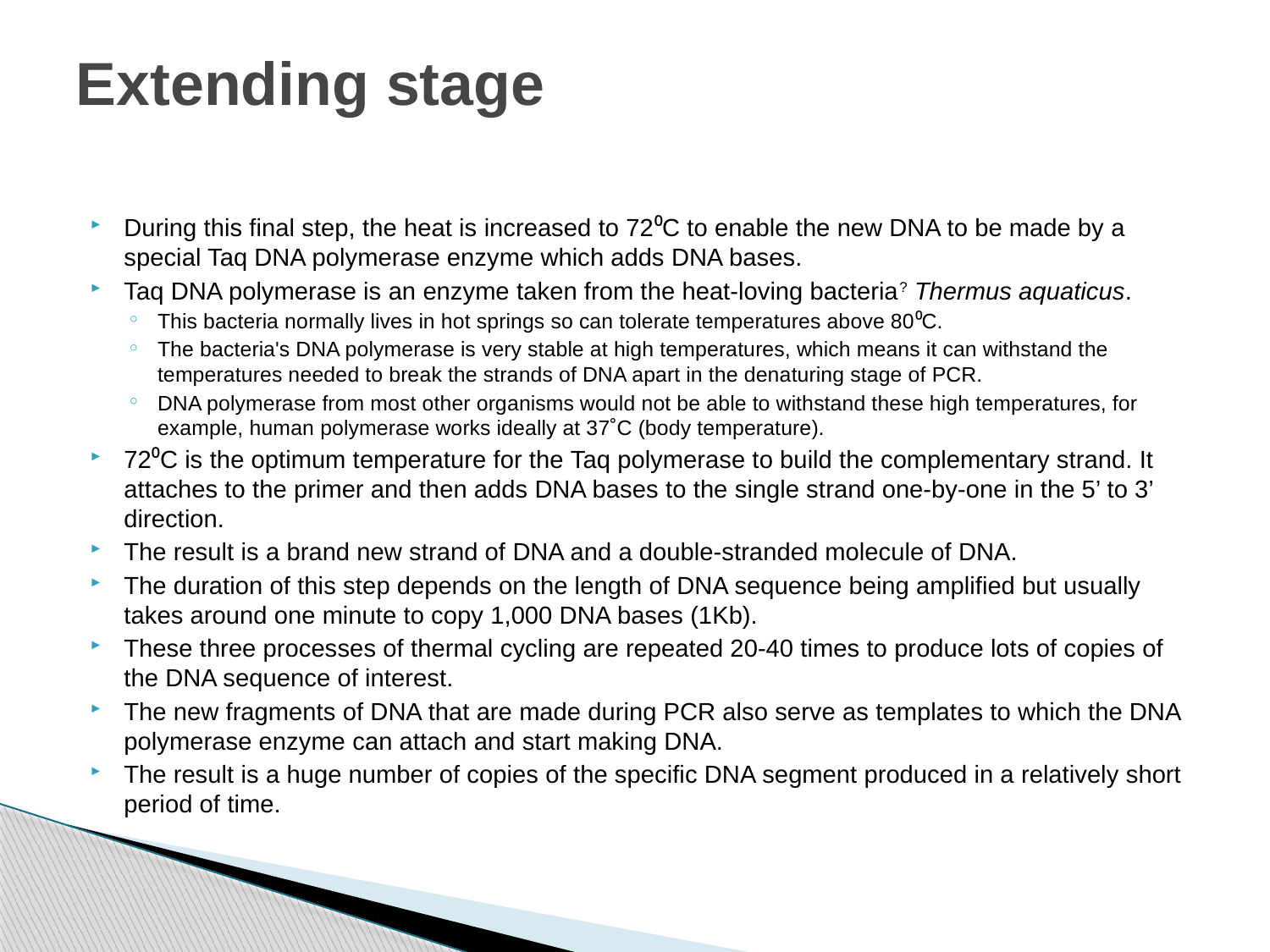

# Extending stage
During this final step, the heat is increased to 72⁰C to enable the new DNA to be made by a special Taq DNA polymerase enzyme which adds DNA bases.
Taq DNA polymerase is an enzyme taken from the heat-loving bacteria? Thermus aquaticus.
This bacteria normally lives in hot springs so can tolerate temperatures above 80⁰C.
The bacteria's DNA polymerase is very stable at high temperatures, which means it can withstand the temperatures needed to break the strands of DNA apart in the denaturing stage of PCR.
DNA polymerase from most other organisms would not be able to withstand these high temperatures, for example, human polymerase works ideally at 37˚C (body temperature).
72⁰C is the optimum temperature for the Taq polymerase to build the complementary strand. It attaches to the primer and then adds DNA bases to the single strand one-by-one in the 5’ to 3’ direction.
The result is a brand new strand of DNA and a double-stranded molecule of DNA.
The duration of this step depends on the length of DNA sequence being amplified but usually takes around one minute to copy 1,000 DNA bases (1Kb).
These three processes of thermal cycling are repeated 20-40 times to produce lots of copies of the DNA sequence of interest.
The new fragments of DNA that are made during PCR also serve as templates to which the DNA polymerase enzyme can attach and start making DNA.
The result is a huge number of copies of the specific DNA segment produced in a relatively short period of time.